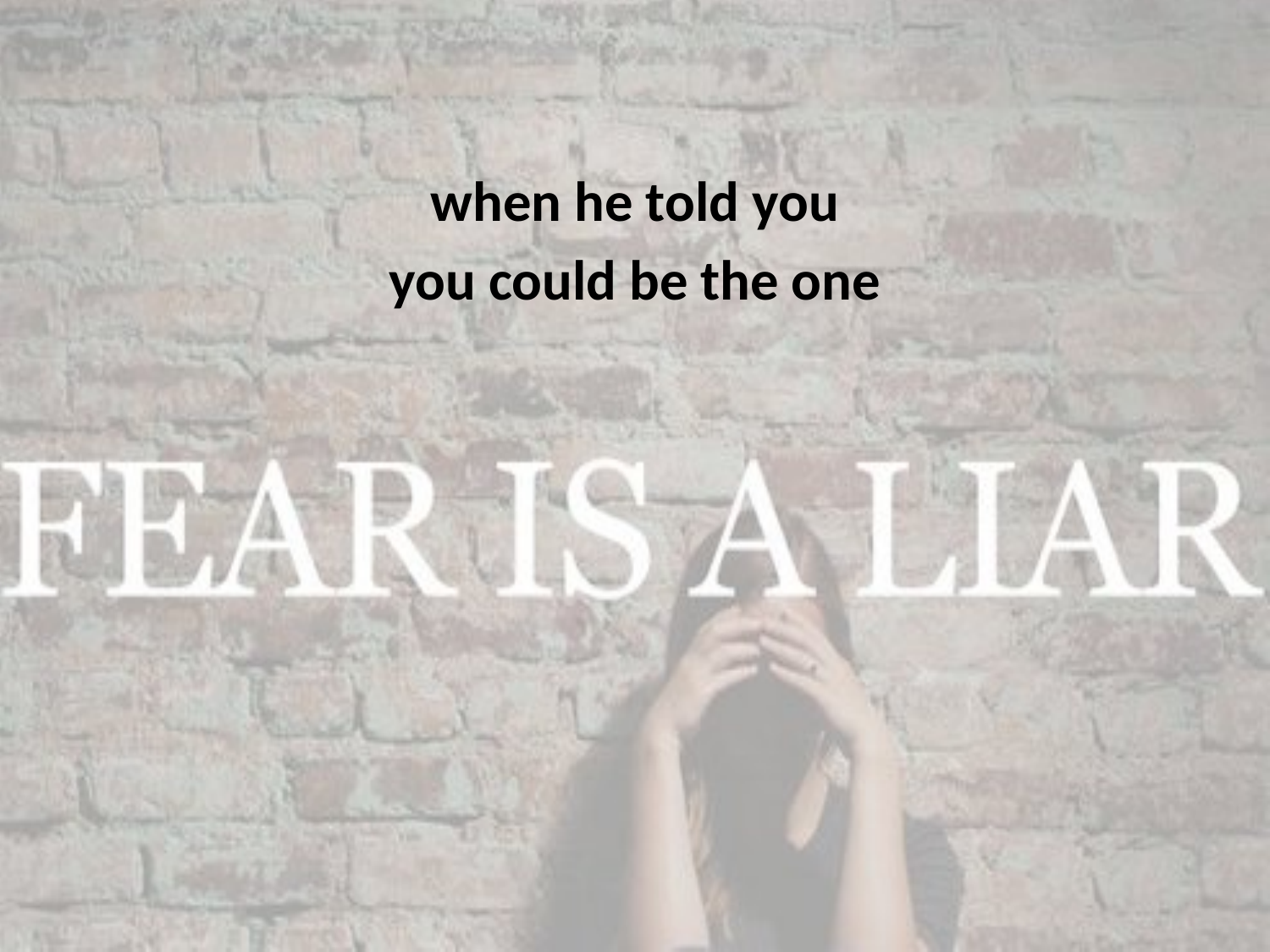

when he told you
you could be the one